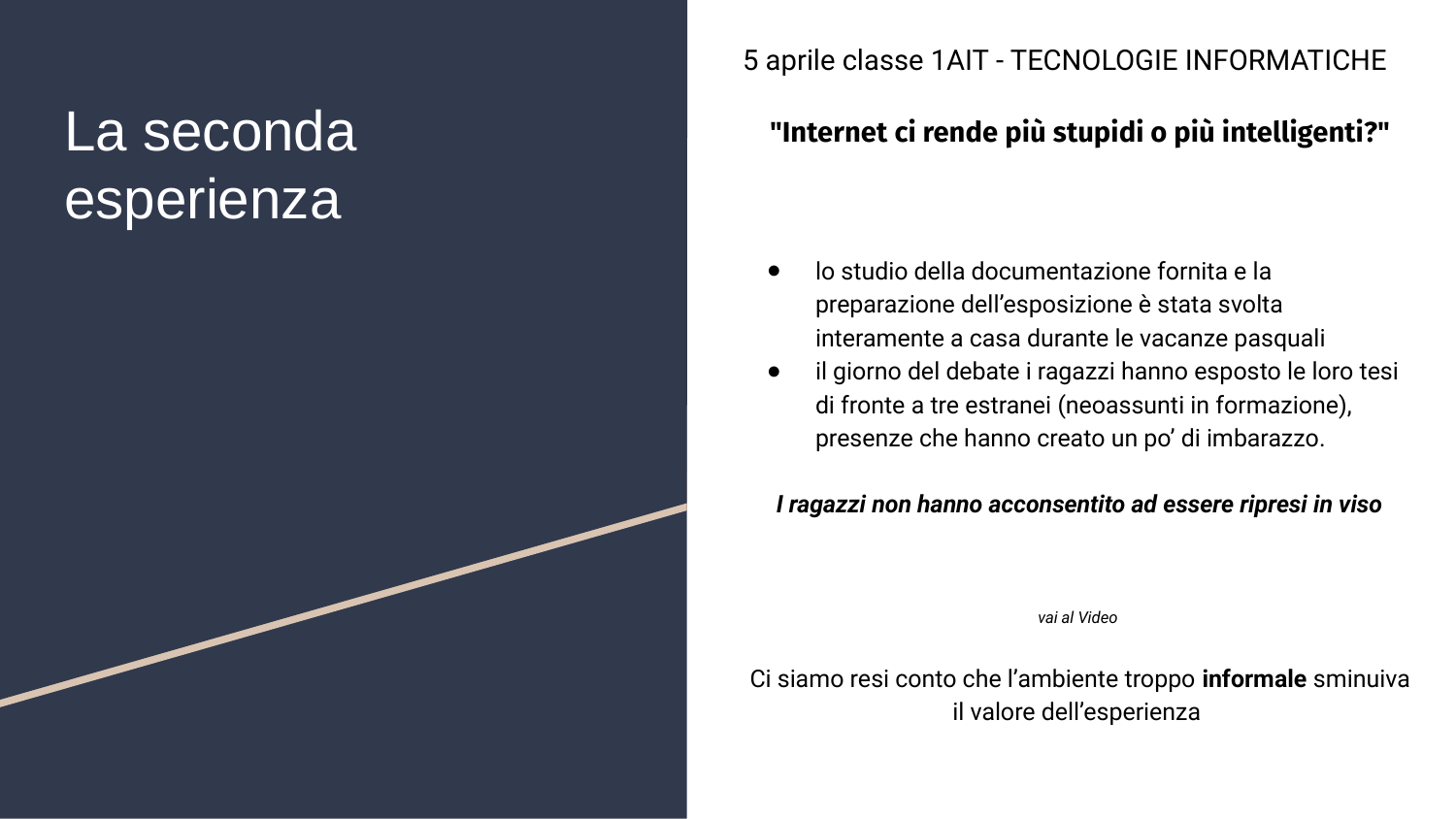

5 aprile classe 1AIT - TECNOLOGIE INFORMATICHE
"Internet ci rende più stupidi o più intelligenti?"

lo studio della documentazione fornita e la preparazione dell’esposizione è stata svolta interamente a casa durante le vacanze pasquali
il giorno del debate i ragazzi hanno esposto le loro tesi di fronte a tre estranei (neoassunti in formazione), presenze che hanno creato un po’ di imbarazzo.
I ragazzi non hanno acconsentito ad essere ripresi in viso

vai al Video
Ci siamo resi conto che l’ambiente troppo informale sminuiva il valore dell’esperienza
# La seconda
esperienza